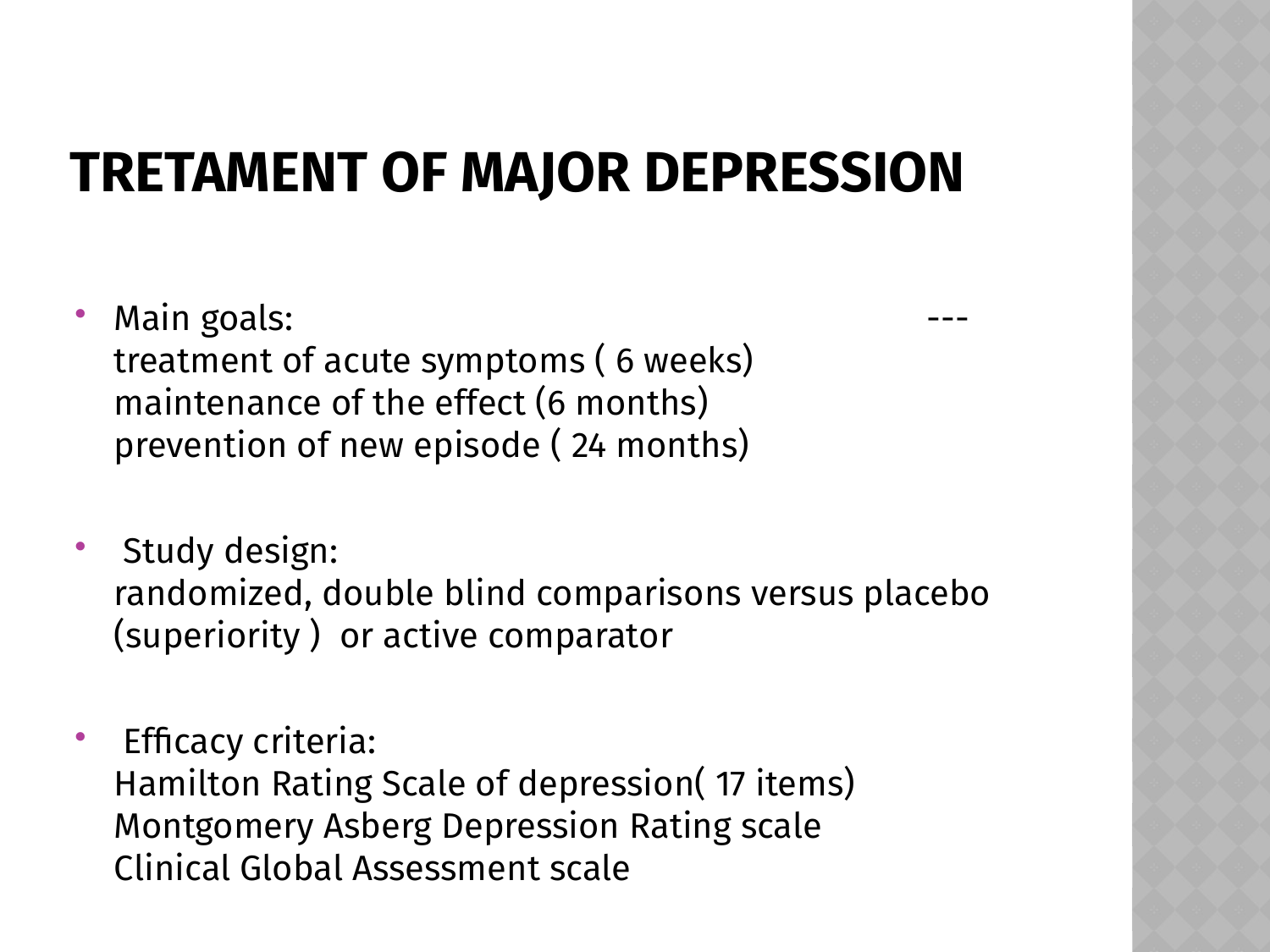

# Tretament of Major Depression

Main goals:                                                                    ---treatment of acute symptoms ( 6 weeks)                  maintenance of the effect (6 months)                         prevention of new episode ( 24 months)

 Study design:                                                              randomized, double blind comparisons versus placebo (superiority )  or active comparator

 Efficacy criteria:                                                             Hamilton Rating Scale of depression( 17 items) Montgomery Asberg Depression Rating scale                   Clinical Global Assessment scale